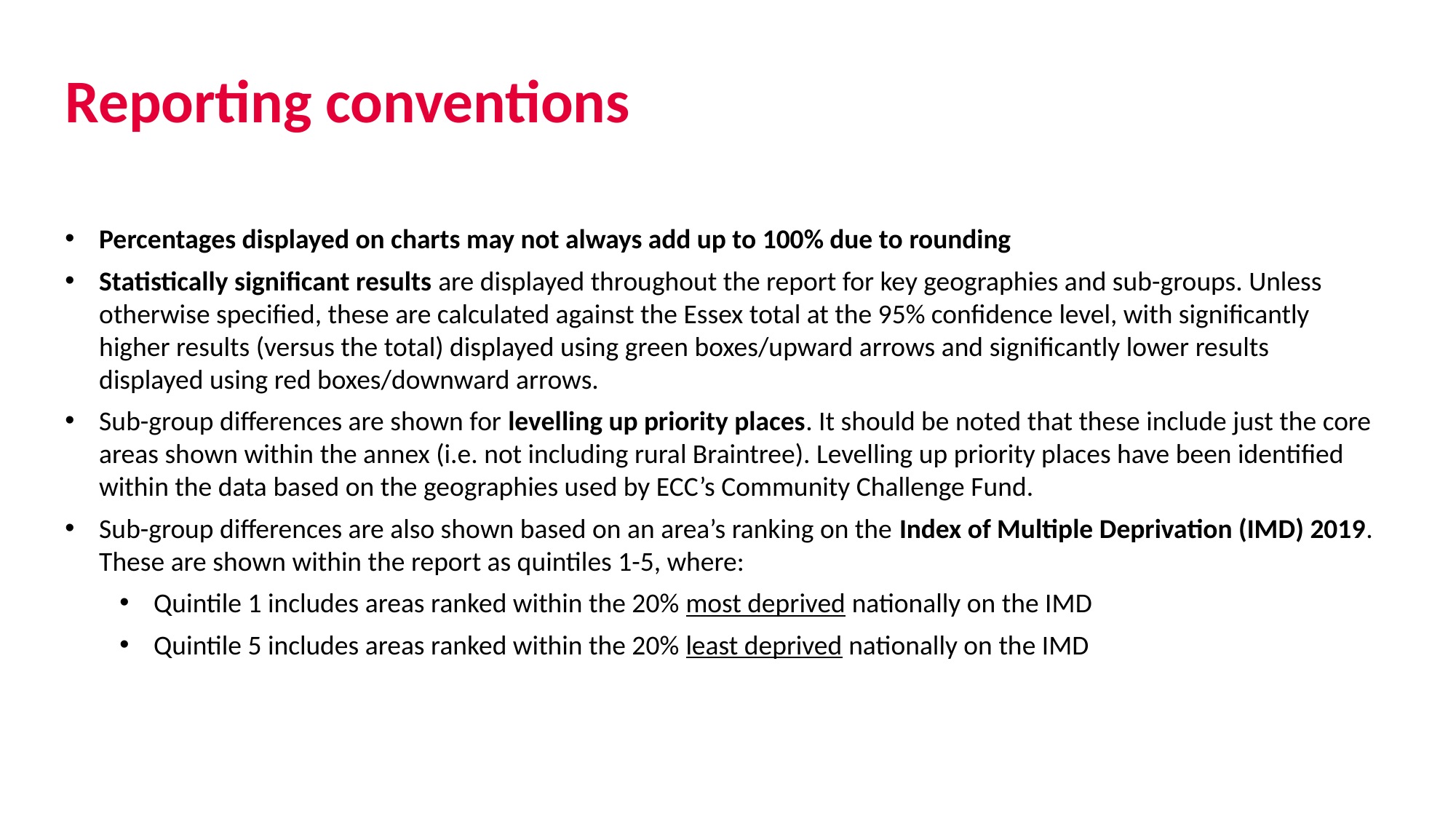

# Reporting conventions
Percentages displayed on charts may not always add up to 100% due to rounding
Statistically significant results are displayed throughout the report for key geographies and sub-groups. Unless otherwise specified, these are calculated against the Essex total at the 95% confidence level, with significantly higher results (versus the total) displayed using green boxes/upward arrows and significantly lower results displayed using red boxes/downward arrows.
Sub-group differences are shown for levelling up priority places. It should be noted that these include just the core areas shown within the annex (i.e. not including rural Braintree). Levelling up priority places have been identified within the data based on the geographies used by ECC’s Community Challenge Fund.
Sub-group differences are also shown based on an area’s ranking on the Index of Multiple Deprivation (IMD) 2019. These are shown within the report as quintiles 1-5, where:
Quintile 1 includes areas ranked within the 20% most deprived nationally on the IMD
Quintile 5 includes areas ranked within the 20% least deprived nationally on the IMD